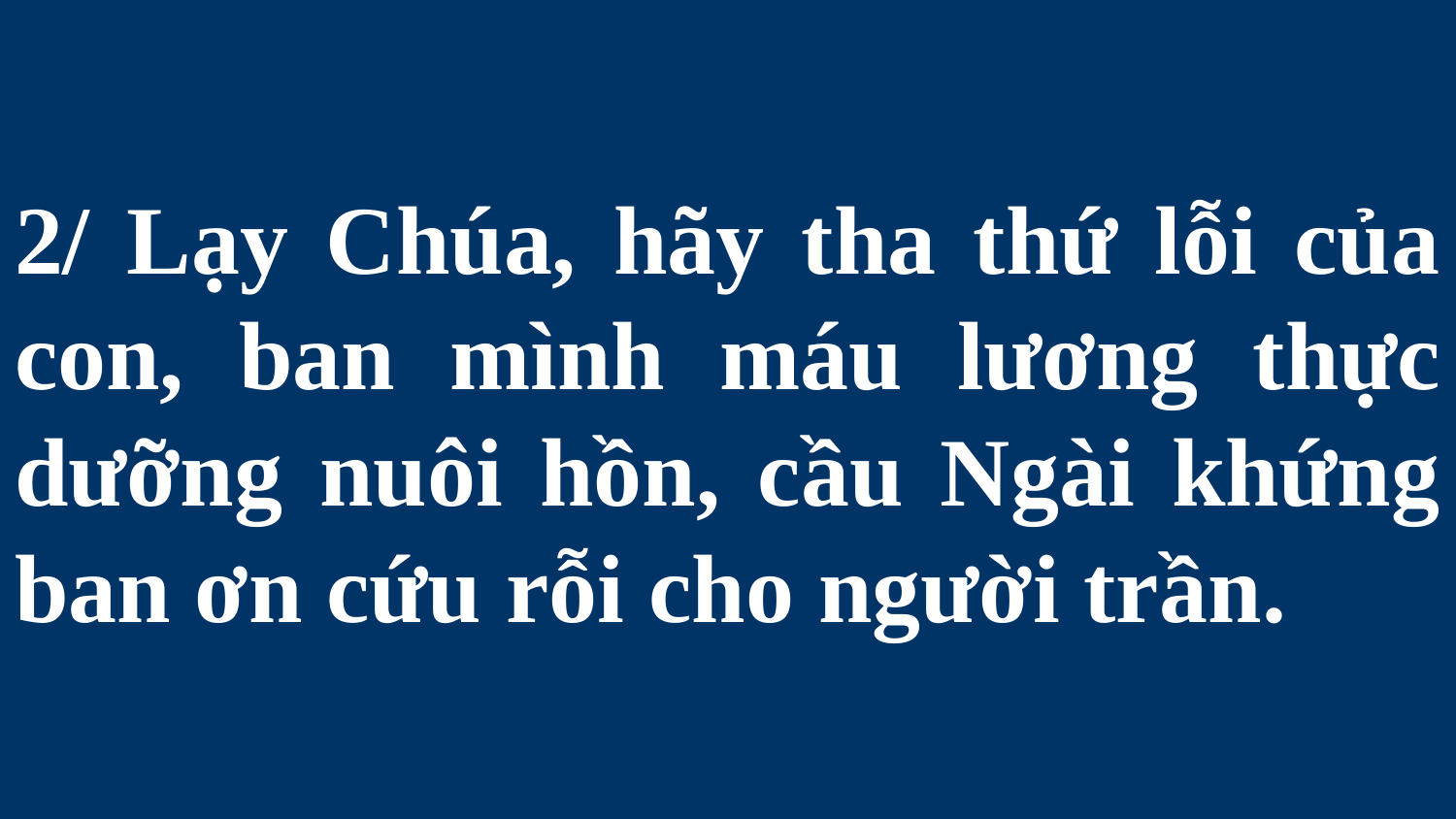

# 2/ Lạy Chúa, hãy tha thứ lỗi của con, ban mình máu lương thực dưỡng nuôi hồn, cầu Ngài khứng ban ơn cứu rỗi cho người trần.